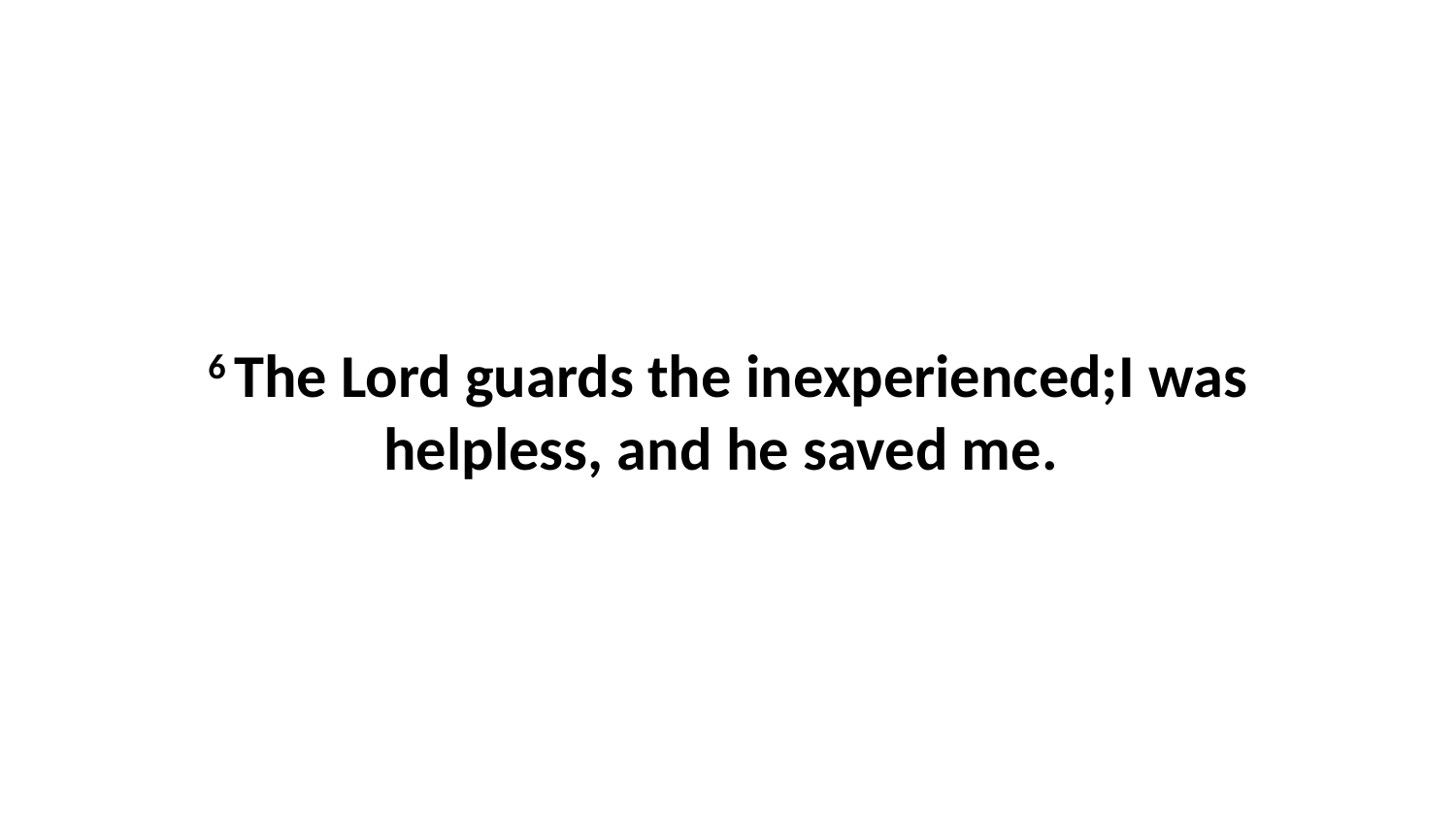

6 The Lord guards the inexperienced;I was helpless, and he saved me.